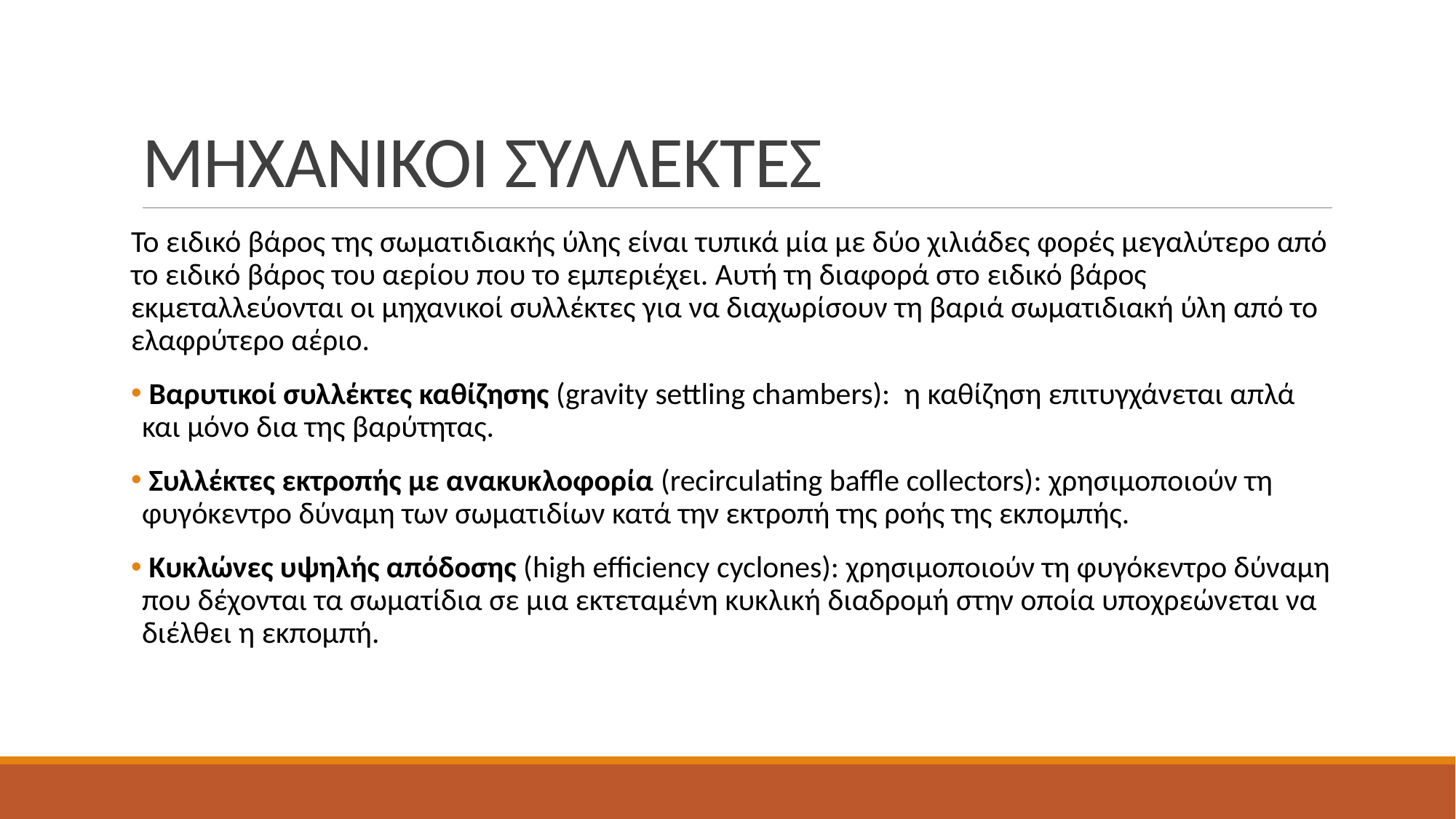

# ΜΗΧΑΝΙΚΟΙ ΣΥΛΛΕΚΤΕΣ
Το ειδικό βάρος της σωματιδιακής ύλης είναι τυπικά μία με δύο χιλιάδες φορές μεγαλύτερο από το ειδικό βάρος του αερίου που το εμπεριέχει. Αυτή τη διαφορά στο ειδικό βάρος εκμεταλλεύονται οι μηχανικοί συλλέκτες για να διαχωρίσουν τη βαριά σωματιδιακή ύλη από το ελαφρύτερο αέριο.
 Βαρυτικοί συλλέκτες καθίζησης (gravity settling chambers):  η καθίζηση επιτυγχάνεται απλά και μόνο δια της βαρύτητας.
 Συλλέκτες εκτροπής με ανακυκλοφορία (recirculating baffle collectors): χρησιμοποιούν τη φυγόκεντρο δύναμη των σωματιδίων κατά την εκτροπή της ροής της εκπομπής.
 Κυκλώνες υψηλής απόδοσης (high efficiency cyclones): χρησιμοποιούν τη φυγόκεντρο δύναμη που δέχονται τα σωματίδια σε μια εκτεταμένη κυκλική διαδρομή στην οποία υποχρεώνεται να διέλθει η εκπομπή.